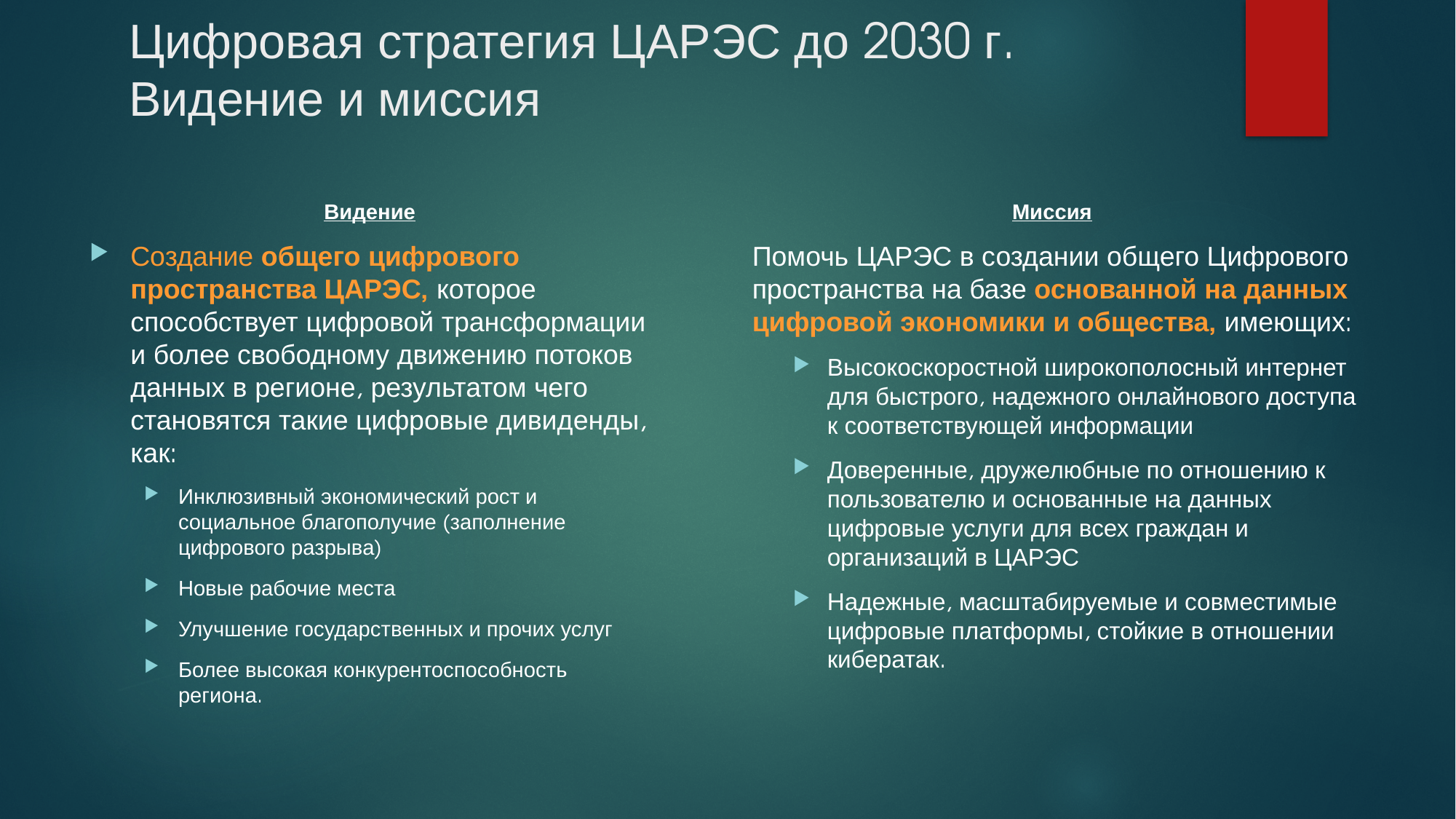

# Цифровая стратегия ЦАРЭС до 2030 г. Видение и миссия
Видение
Создание общего цифрового пространства ЦАРЭС, которое способствует цифровой трансформации и более свободному движению потоков данных в регионе, результатом чего становятся такие цифровые дивиденды, как:
Инклюзивный экономический рост и социальное благополучие (заполнение цифрового разрыва)
Новые рабочие места
Улучшение государственных и прочих услуг
Более высокая конкурентоспособность региона.

Миссия
Помочь ЦАРЭС в создании общего Цифрового пространства на базе основанной на данных цифровой экономики и общества, имеющих:
Высокоскоростной широкополосный интернет для быстрого, надежного онлайнового доступа к соответствующей информации
Доверенные, дружелюбные по отношению к пользователю и основанные на данных цифровые услуги для всех граждан и организаций в ЦАРЭС
Надежные, масштабируемые и совместимые цифровые платформы, стойкие в отношении кибератак.